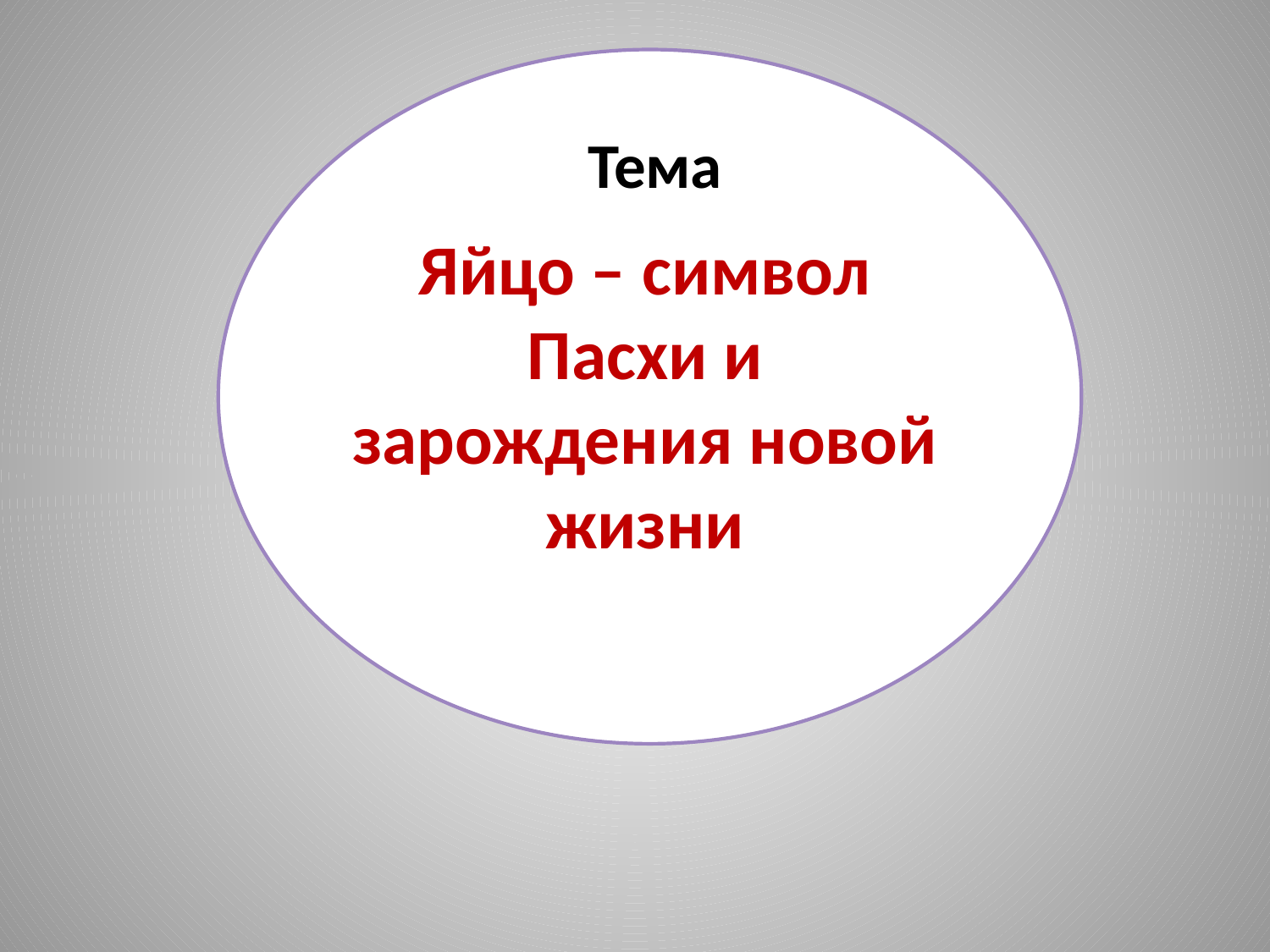

Тема
Яйцо – символ Пасхи и зарождения новой жизни